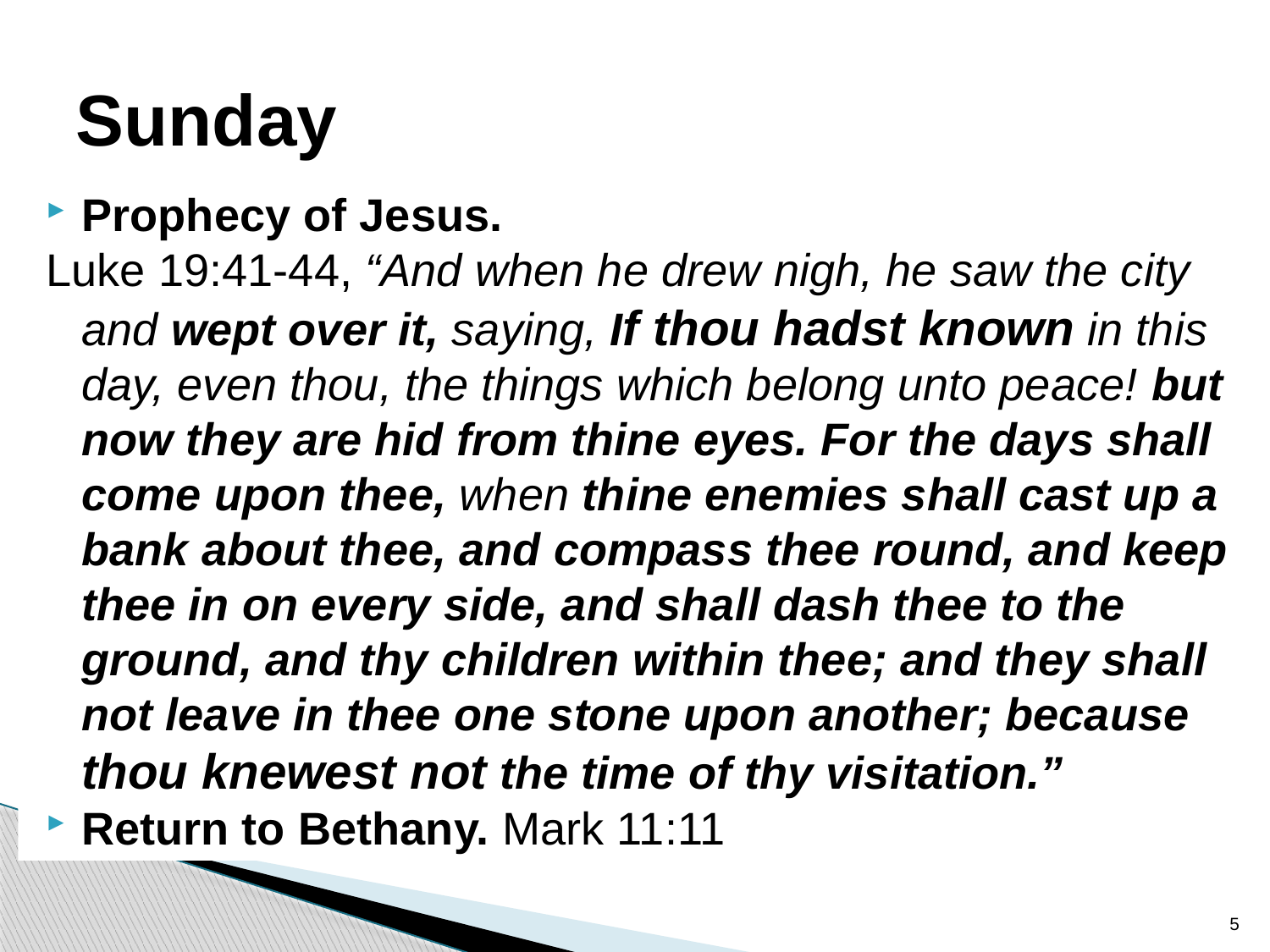

# Sunday
Prophecy of Jesus.
Luke 19:41-44, “And when he drew nigh, he saw the city and wept over it, saying, If thou hadst known in this day, even thou, the things which belong unto peace! but now they are hid from thine eyes. For the days shall come upon thee, when thine enemies shall cast up a bank about thee, and compass thee round, and keep thee in on every side, and shall dash thee to the ground, and thy children within thee; and they shall not leave in thee one stone upon another; because thou knewest not the time of thy visitation.”
Return to Bethany. Mark 11:11
5